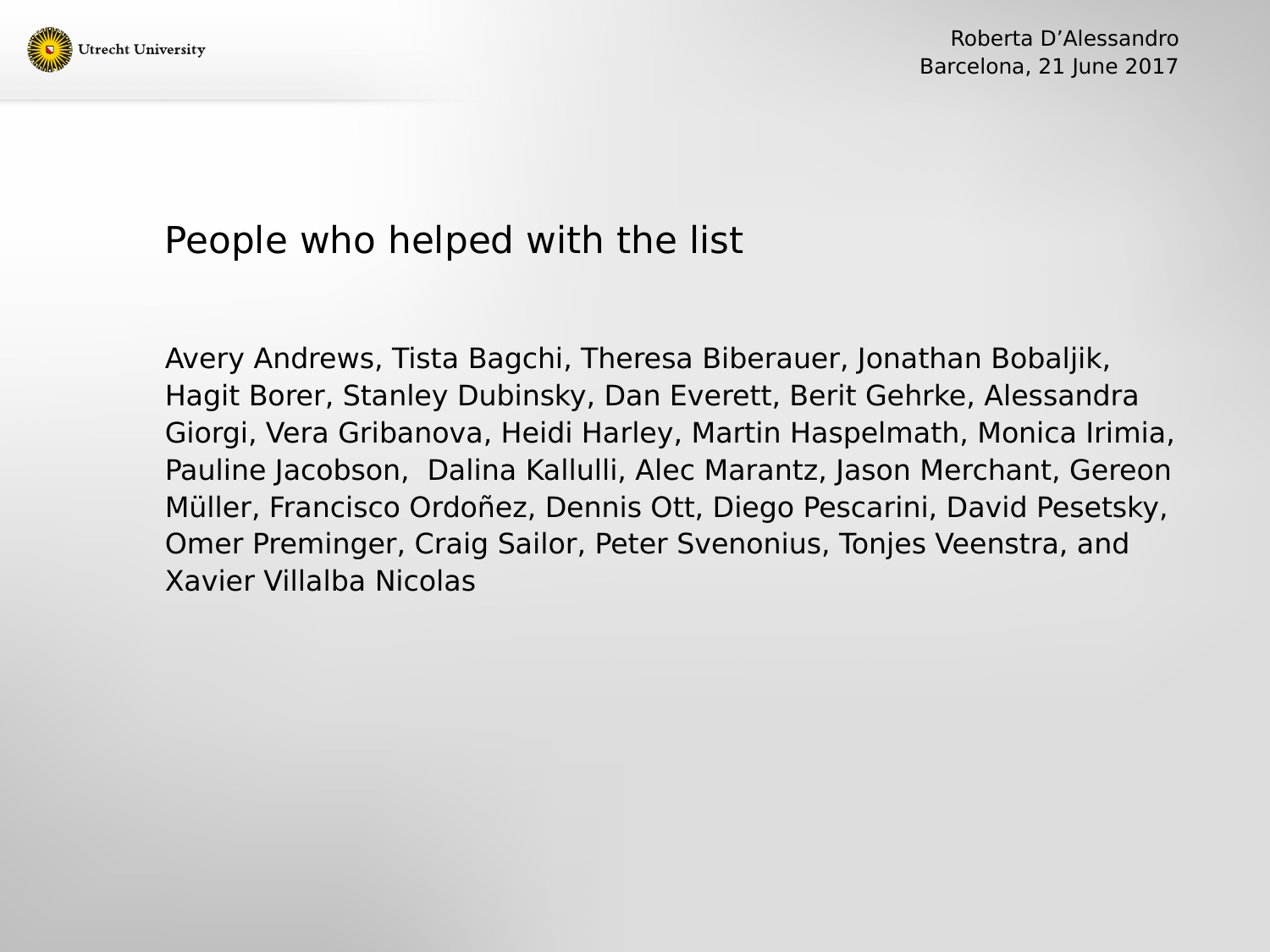

Roberta D’Alessandro
Barcelona, 21 June 2017
# People who helped with the list
Avery Andrews, Tista Bagchi, Theresa Biberauer, Jonathan Bobaljik, Hagit Borer, Stanley Dubinsky, Dan Everett, Berit Gehrke, Alessandra Giorgi, Vera Gribanova, Heidi Harley, Martin Haspelmath, Monica Irimia, Pauline Jacobson,  Dalina Kallulli, Alec Marantz, Jason Merchant, Gereon Müller, Francisco Ordoñez, Dennis Ott, Diego Pescarini, David Pesetsky, Omer Preminger, Craig Sailor, Peter Svenonius, Tonjes Veenstra, and Xavier Villalba Nicolas